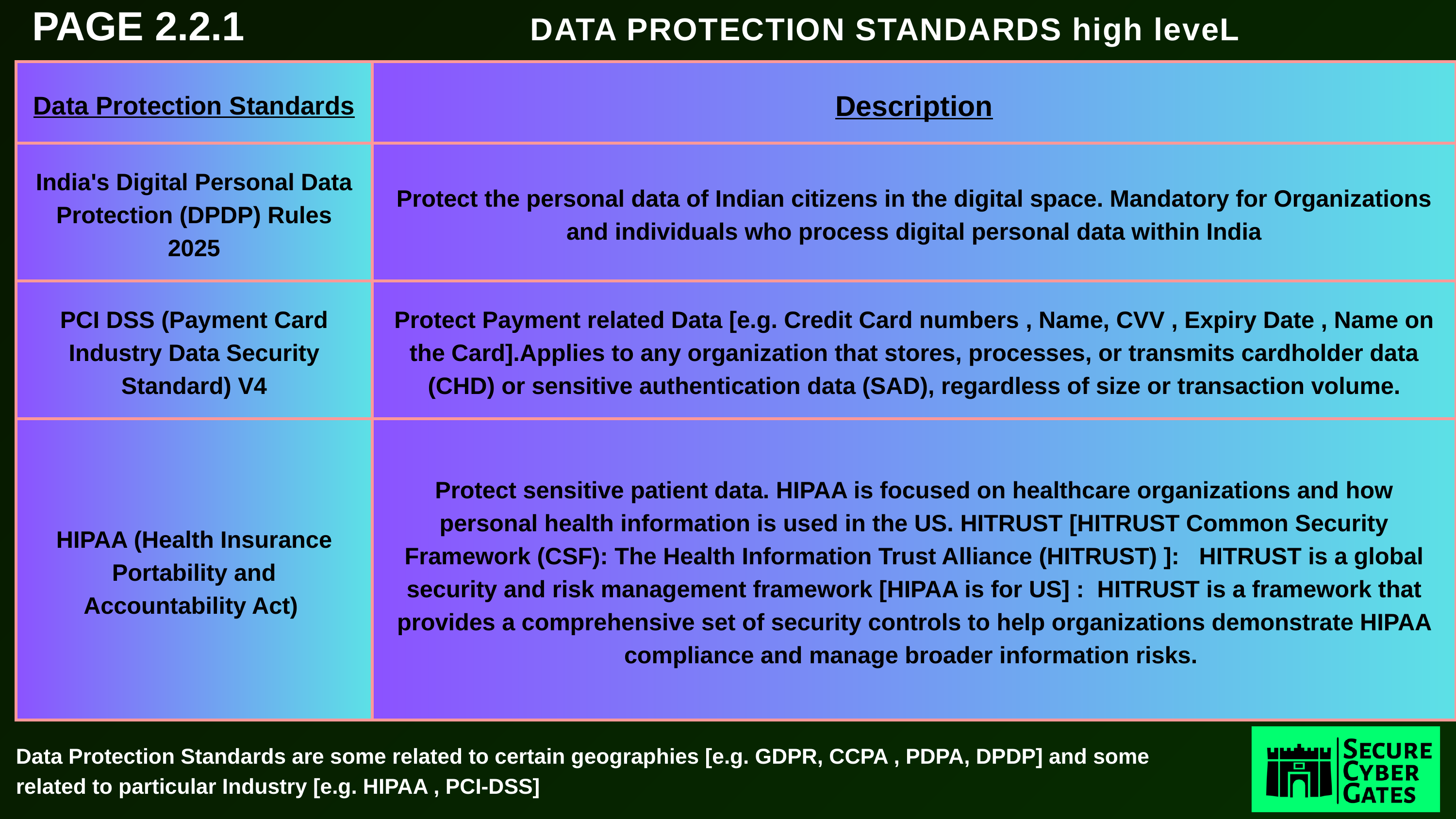

PAGE 2.2.1
DATA PROTECTION STANDARDS high leveL
| Data Protection Standards | Description |
| --- | --- |
| India's Digital Personal Data Protection (DPDP) Rules 2025 | Protect the personal data of Indian citizens in the digital space. Mandatory for Organizations and individuals who process digital personal data within India |
| PCI DSS (Payment Card Industry Data Security Standard) V4 | Protect Payment related Data [e.g. Credit Card numbers , Name, CVV , Expiry Date , Name on the Card].Applies to any organization that stores, processes, or transmits cardholder data (CHD) or sensitive authentication data (SAD), regardless of size or transaction volume. |
| HIPAA (Health Insurance Portability and Accountability Act) | Protect sensitive patient data. HIPAA is focused on healthcare organizations and how personal health information is used in the US. HITRUST [HITRUST Common Security Framework (CSF): The Health Information Trust Alliance (HITRUST) ]: HITRUST is a global security and risk management framework [HIPAA is for US] : HITRUST is a framework that provides a comprehensive set of security controls to help organizations demonstrate HIPAA compliance and manage broader information risks. |

Data Protection Standards are some related to certain geographies [e.g. GDPR, CCPA , PDPA, DPDP] and some related to particular Industry [e.g. HIPAA , PCI-DSS]